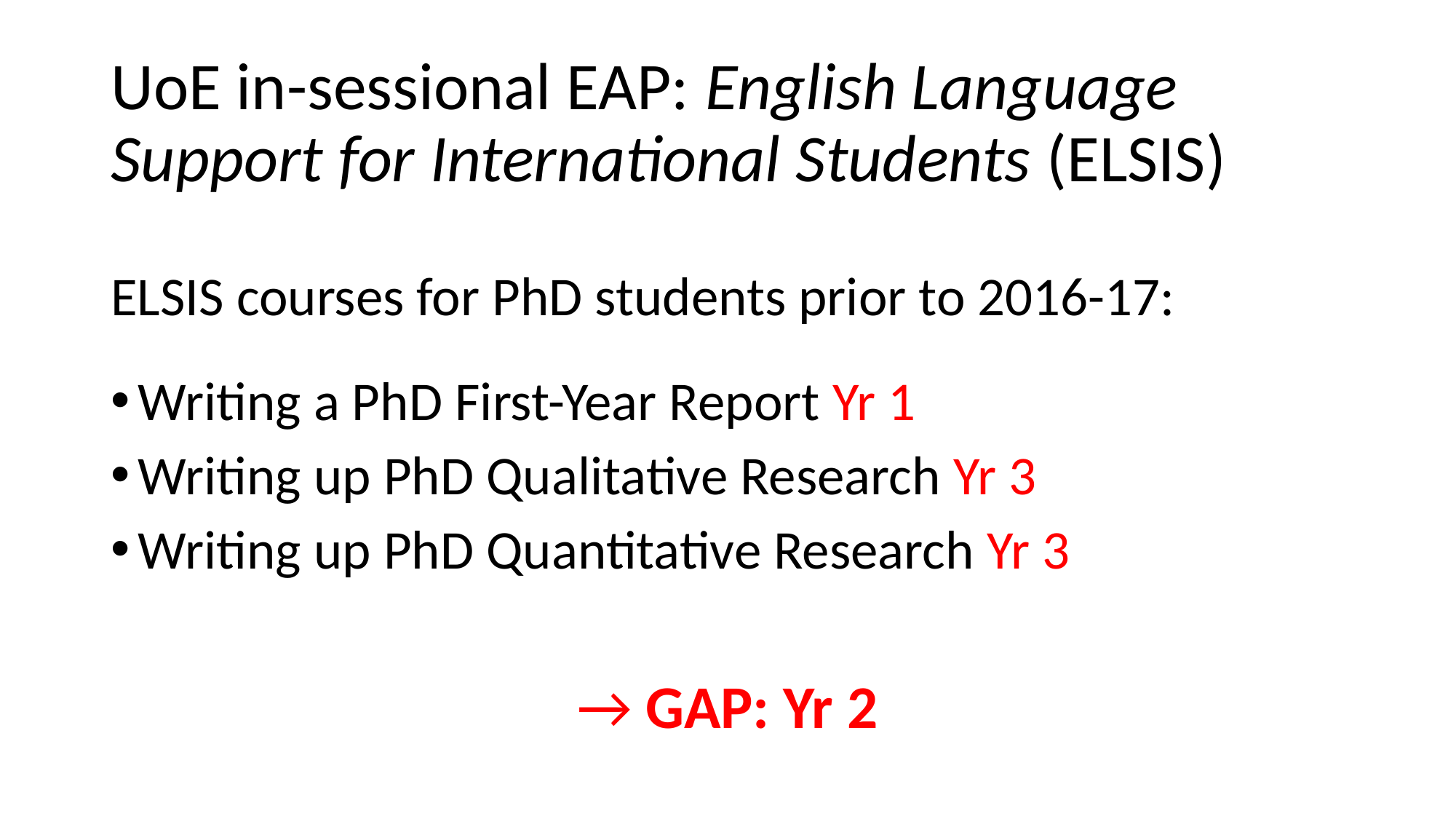

# UoE in-sessional EAP: English Language Support for International Students (ELSIS)
ELSIS courses for PhD students prior to 2016-17:
Writing a PhD First-Year Report Yr 1
Writing up PhD Qualitative Research Yr 3
Writing up PhD Quantitative Research Yr 3

→ GAP: Yr 2